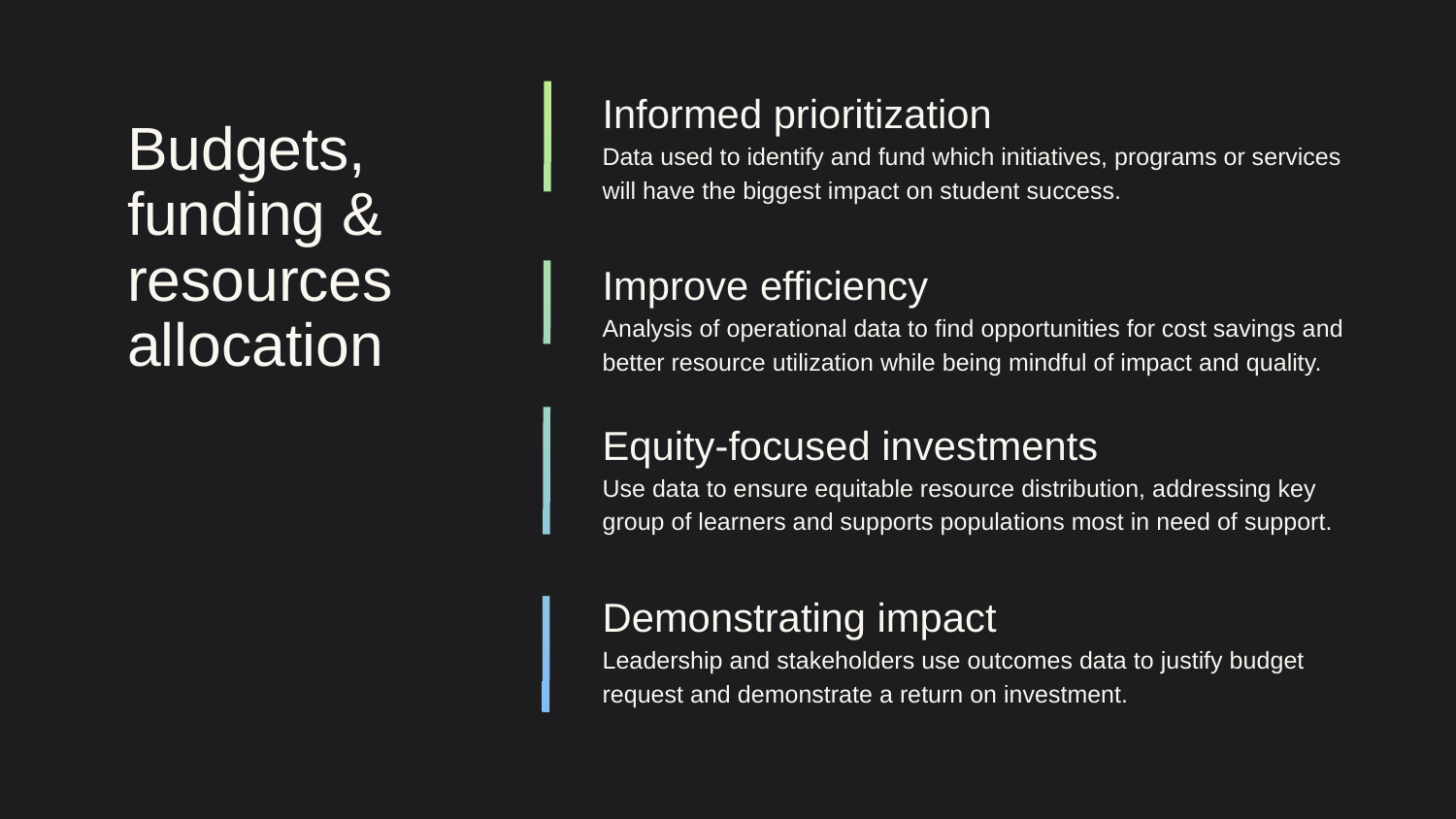

Informed prioritization
Data used to identify and fund which initiatives, programs or services will have the biggest impact on student success.

# Budgets, funding & resources allocation

Improve efficiency
Analysis of operational data to find opportunities for cost savings and better resource utilization while being mindful of impact and quality.

Equity-focused investments
Use data to ensure equitable resource distribution, addressing key group of learners and supports populations most in need of support.

Demonstrating impact
Leadership and stakeholders use outcomes data to justify budget request and demonstrate a return on investment.